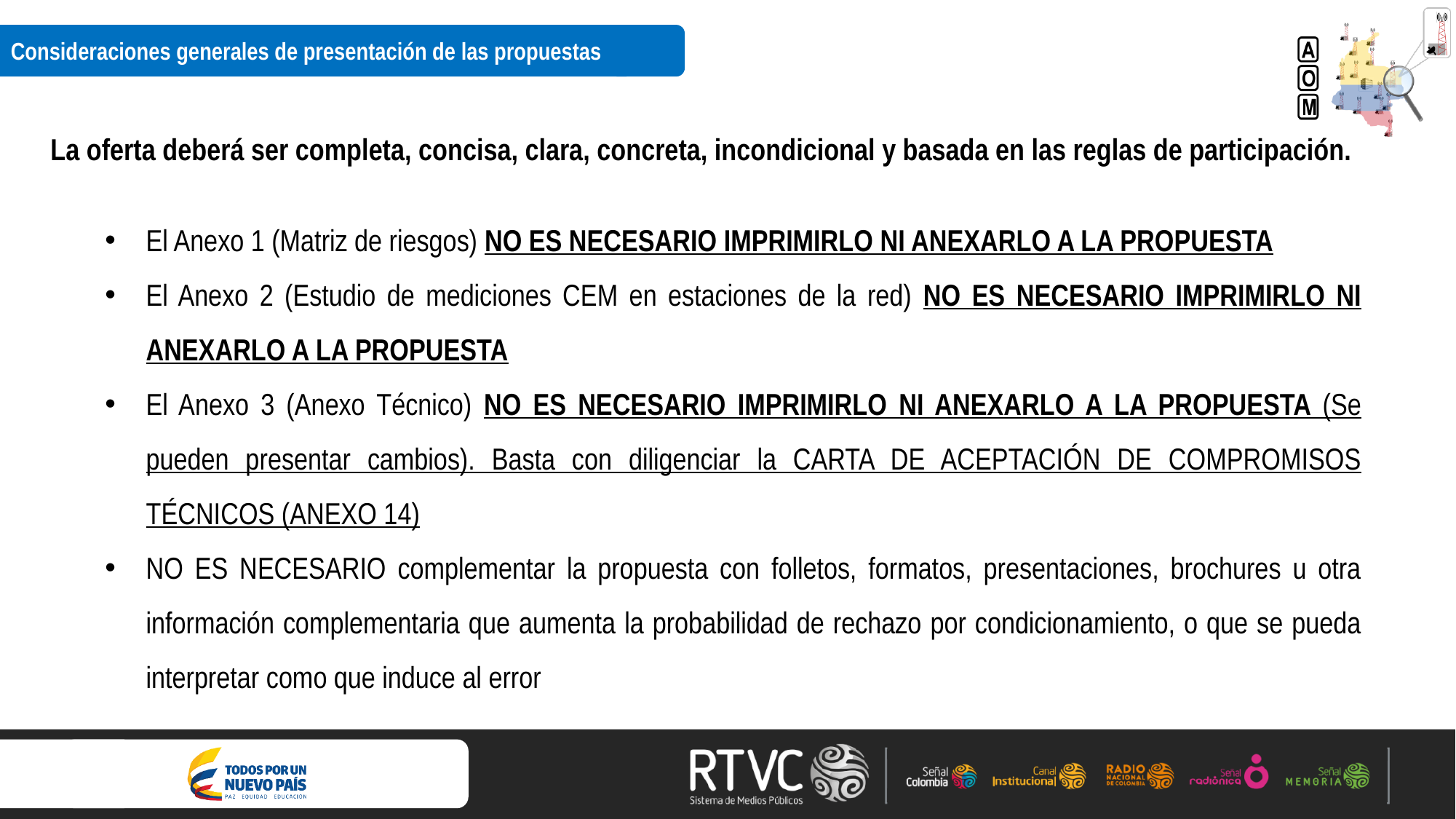

Consideraciones generales de presentación de las propuestas

La oferta deberá ser completa, concisa, clara, concreta, incondicional y basada en las reglas de participación.

El Anexo 1 (Matriz de riesgos) NO ES NECESARIO IMPRIMIRLO NI ANEXARLO A LA PROPUESTA
El Anexo 2 (Estudio de mediciones CEM en estaciones de la red) NO ES NECESARIO IMPRIMIRLO NI ANEXARLO A LA PROPUESTA
El Anexo 3 (Anexo Técnico) NO ES NECESARIO IMPRIMIRLO NI ANEXARLO A LA PROPUESTA (Se pueden presentar cambios). Basta con diligenciar la CARTA DE ACEPTACIÓN DE COMPROMISOS TÉCNICOS (ANEXO 14)
NO ES NECESARIO complementar la propuesta con folletos, formatos, presentaciones, brochures u otra información complementaria que aumenta la probabilidad de rechazo por condicionamiento, o que se pueda interpretar como que induce al error